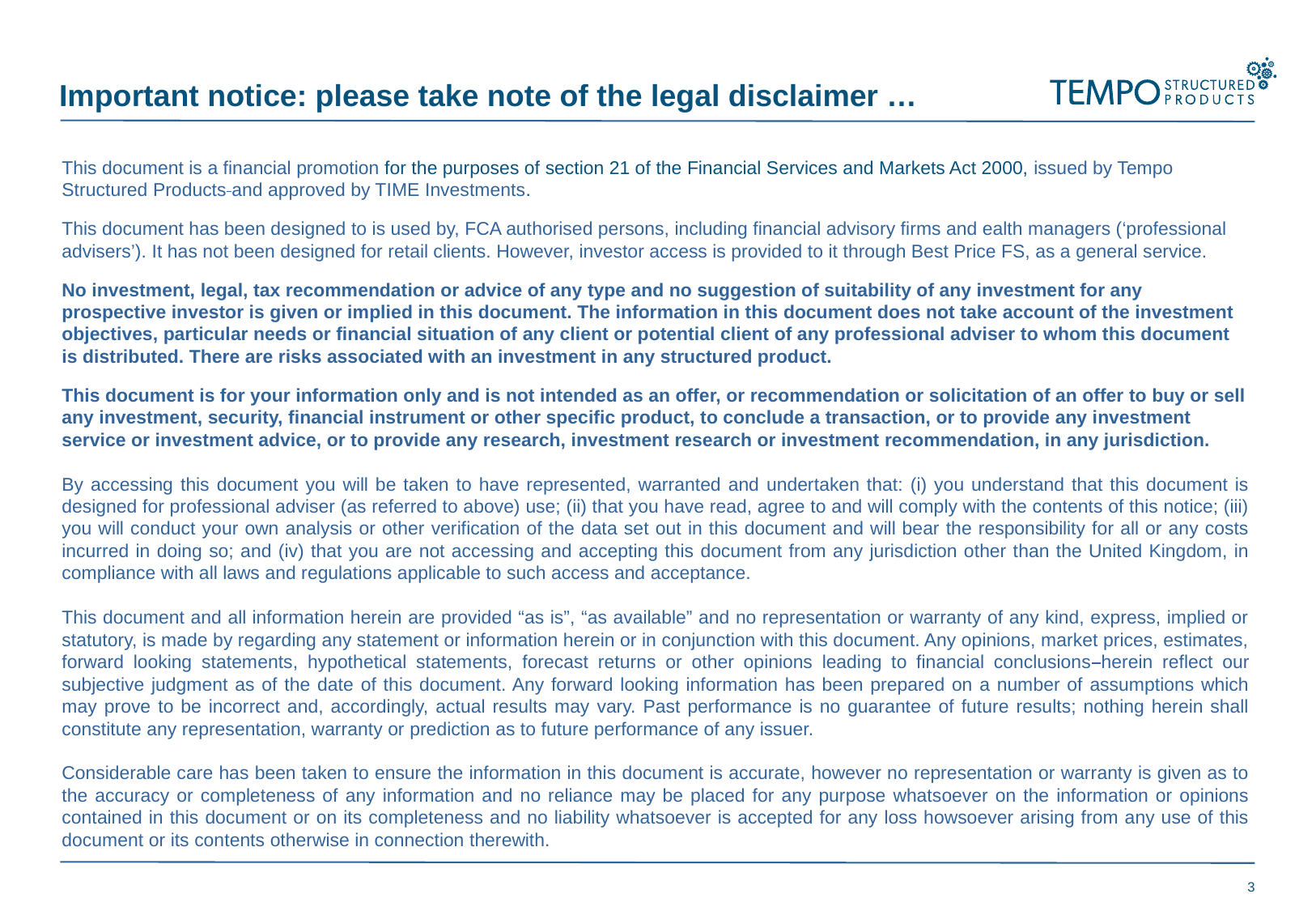

Important notice: please take note of the legal disclaimer …
This document is a financial promotion for the purposes of section 21 of the Financial Services and Markets Act 2000, issued by Tempo Structured Products and approved by TIME Investments.
This document has been designed to is used by, FCA authorised persons, including financial advisory firms and ealth managers (‘professional advisers’). It has not been designed for retail clients. However, investor access is provided to it through Best Price FS, as a general service.
No investment, legal, tax recommendation or advice of any type and no suggestion of suitability of any investment for any prospective investor is given or implied in this document. The information in this document does not take account of the investment objectives, particular needs or financial situation of any client or potential client of any professional adviser to whom this document is distributed. There are risks associated with an investment in any structured product.
This document is for your information only and is not intended as an offer, or recommendation or solicitation of an offer to buy or sell any investment, security, financial instrument or other specific product, to conclude a transaction, or to provide any investment service or investment advice, or to provide any research, investment research or investment recommendation, in any jurisdiction.

By accessing this document you will be taken to have represented, warranted and undertaken that: (i) you understand that this document is designed for professional adviser (as referred to above) use; (ii) that you have read, agree to and will comply with the contents of this notice; (iii) you will conduct your own analysis or other verification of the data set out in this document and will bear the responsibility for all or any costs incurred in doing so; and (iv) that you are not accessing and accepting this document from any jurisdiction other than the United Kingdom, in compliance with all laws and regulations applicable to such access and acceptance.

This document and all information herein are provided “as is”, “as available” and no representation or warranty of any kind, express, implied or statutory, is made by regarding any statement or information herein or in conjunction with this document. Any opinions, market prices, estimates, forward looking statements, hypothetical statements, forecast returns or other opinions leading to financial conclusions herein reflect our subjective judgment as of the date of this document. Any forward looking information has been prepared on a number of assumptions which may prove to be incorrect and, accordingly, actual results may vary. Past performance is no guarantee of future results; nothing herein shall constitute any representation, warranty or prediction as to future performance of any issuer.

Considerable care has been taken to ensure the information in this document is accurate, however no representation or warranty is given as to the accuracy or completeness of any information and no reliance may be placed for any purpose whatsoever on the information or opinions contained in this document or on its completeness and no liability whatsoever is accepted for any loss howsoever arising from any use of this document or its contents otherwise in connection therewith.

3